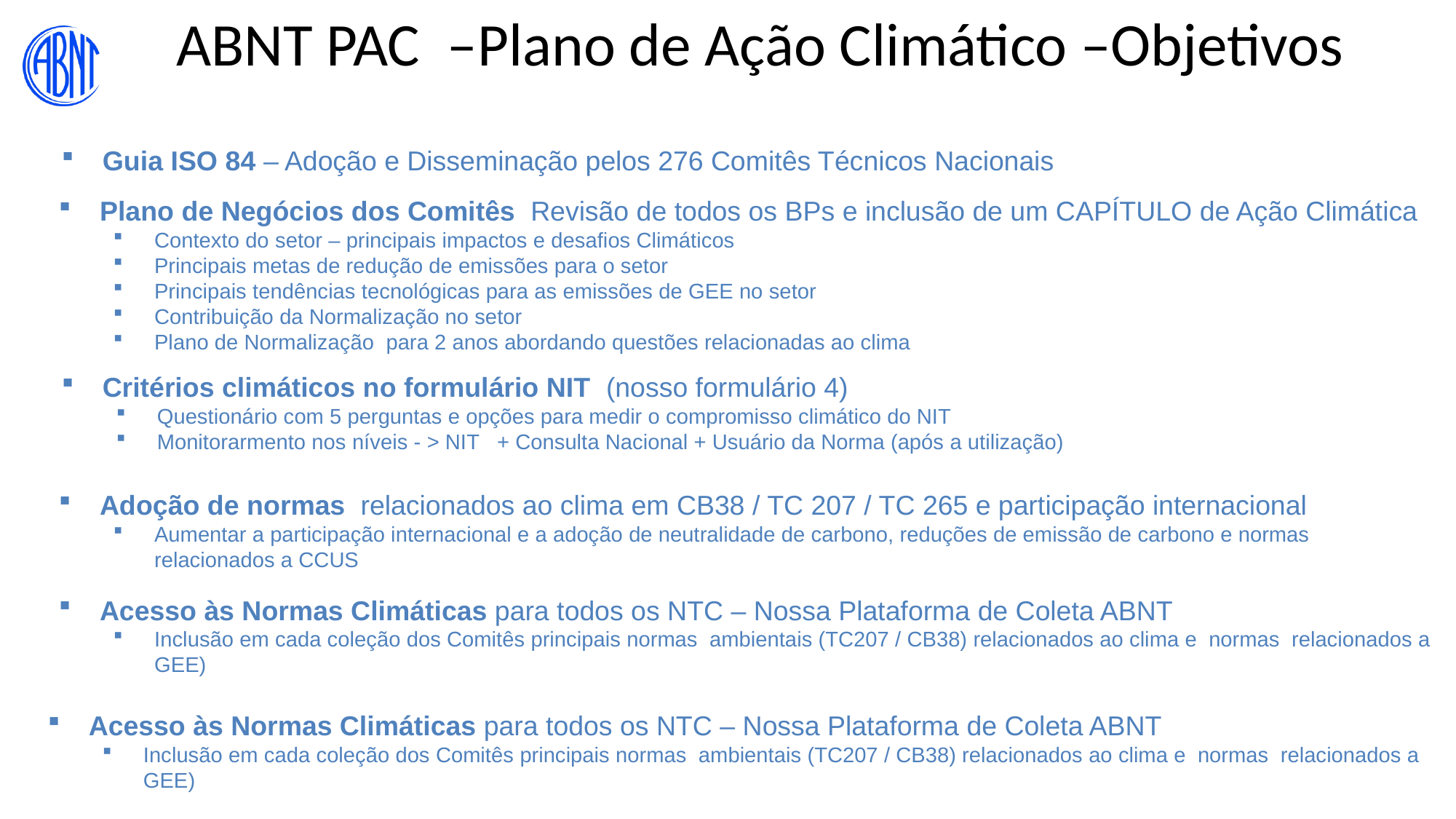

ABNT PAC  –Plano de Ação Climático –Objetivos
Guia ISO 84 – Adoção e Disseminação pelos 276 Comitês Técnicos Nacionais
Plano de Negócios dos Comitês  Revisão de todos os BPs e inclusão de um CAPÍTULO de Ação Climática
Contexto do setor – principais impactos e desafios Climáticos
Principais metas de redução de emissões para o setor
Principais tendências tecnológicas para as emissões de GEE no setor
Contribuição da Normalização no setor
Plano de Normalização  para 2 anos abordando questões relacionadas ao clima
Critérios climáticos no formulário NIT  (nosso formulário 4)
Questionário com 5 perguntas e opções para medir o compromisso climático do NIT
Monitorarmento nos níveis - > NIT   + Consulta Nacional + Usuário da Norma (após a utilização)
Adoção de normas  relacionados ao clima em CB38 / TC 207 / TC 265 e participação internacional
Aumentar a participação internacional e a adoção de neutralidade de carbono, reduções de emissão de carbono e normas  relacionados a CCUS

Acesso às Normas Climáticas para todos os NTC – Nossa Plataforma de Coleta ABNT
Inclusão em cada coleção dos Comitês principais normas  ambientais (TC207 / CB38) relacionados ao clima e  normas  relacionados a GEE)

Acesso às Normas Climáticas para todos os NTC – Nossa Plataforma de Coleta ABNT
Inclusão em cada coleção dos Comitês principais normas  ambientais (TC207 / CB38) relacionados ao clima e  normas  relacionados a GEE)